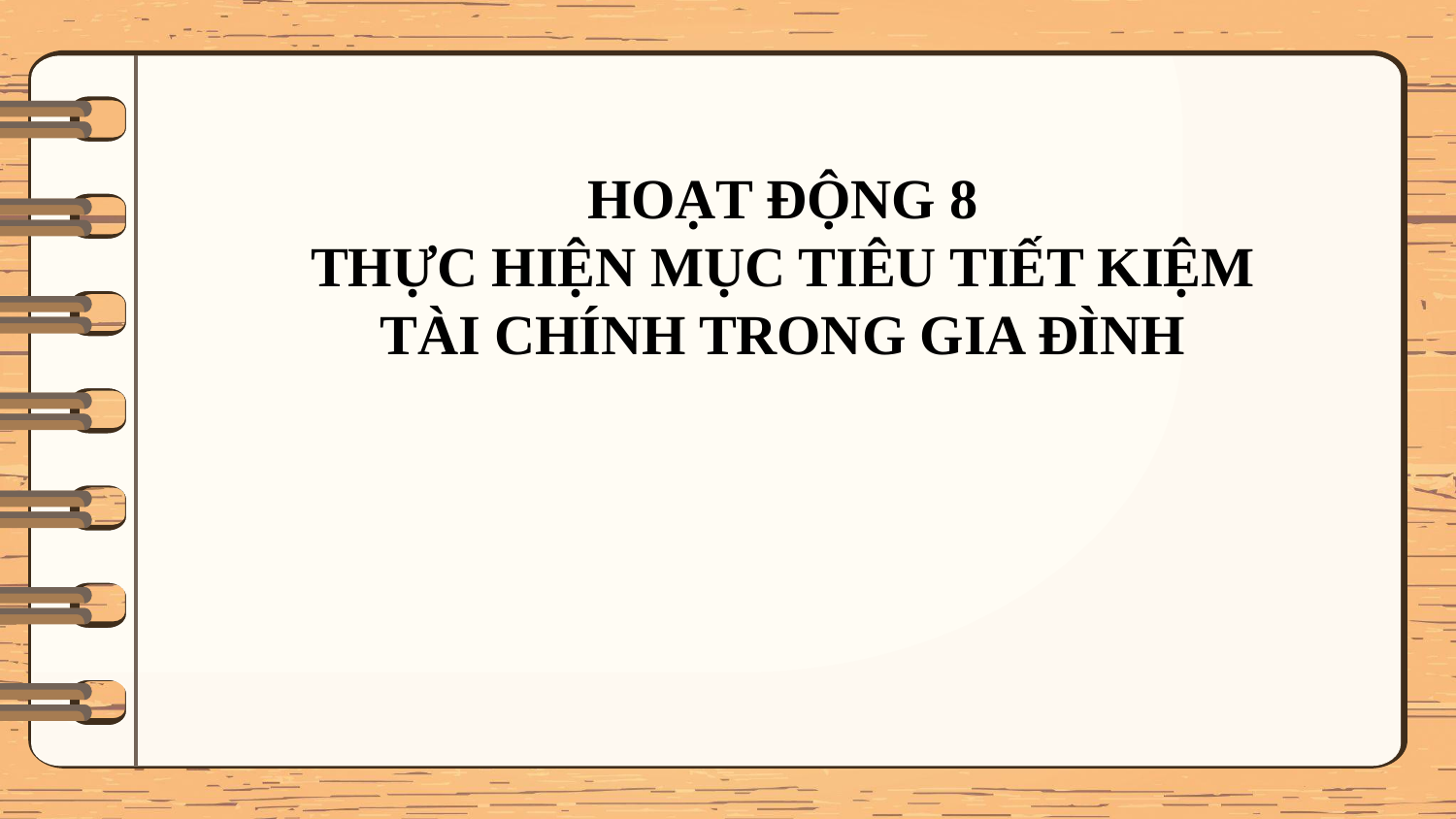

HOẠT ĐỘNG 8
THỰC HIỆN MỤC TIÊU TIẾT KIỆM TÀI CHÍNH TRONG GIA ĐÌNH